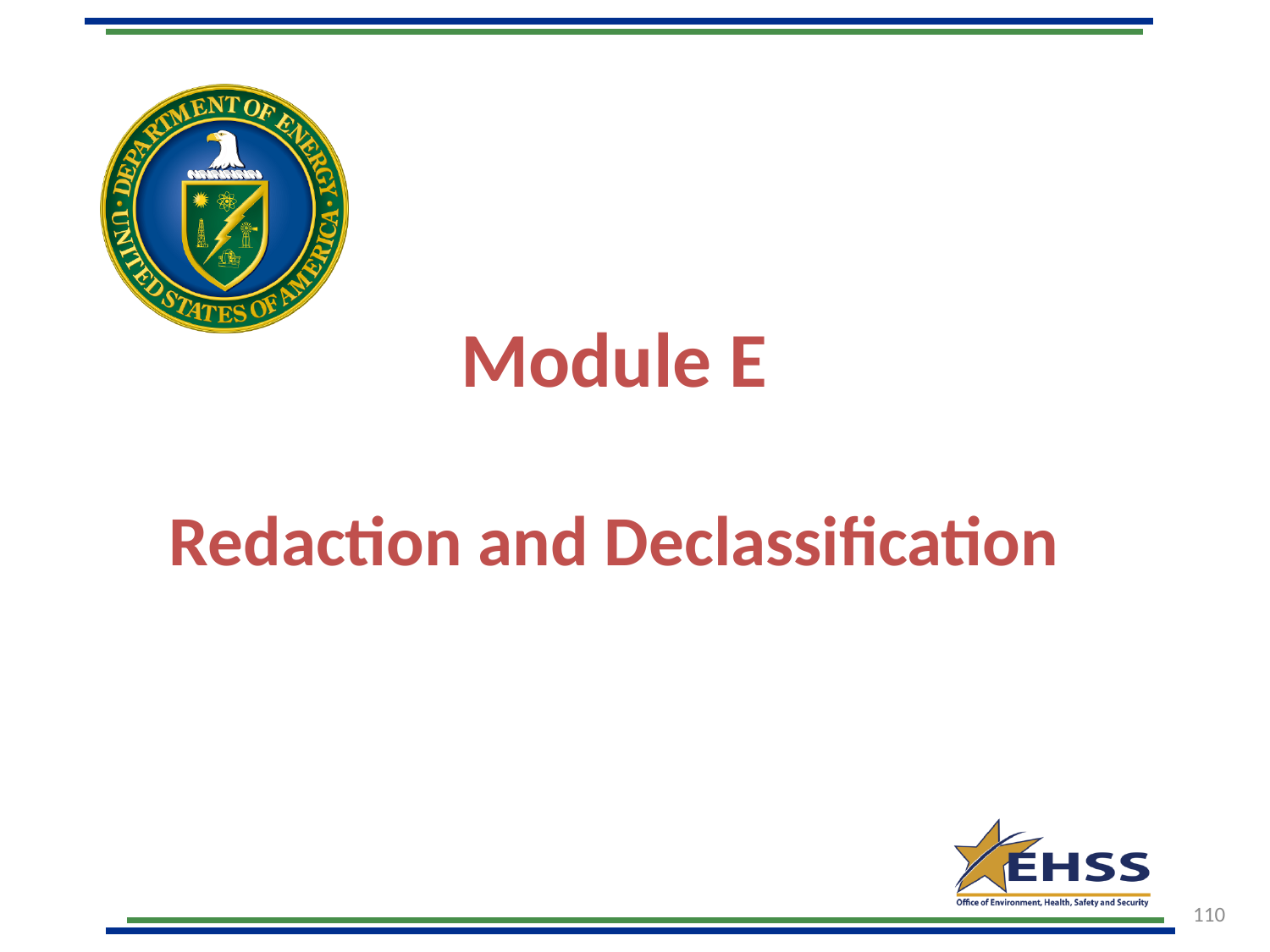

# Module E Redaction and Declassification
110